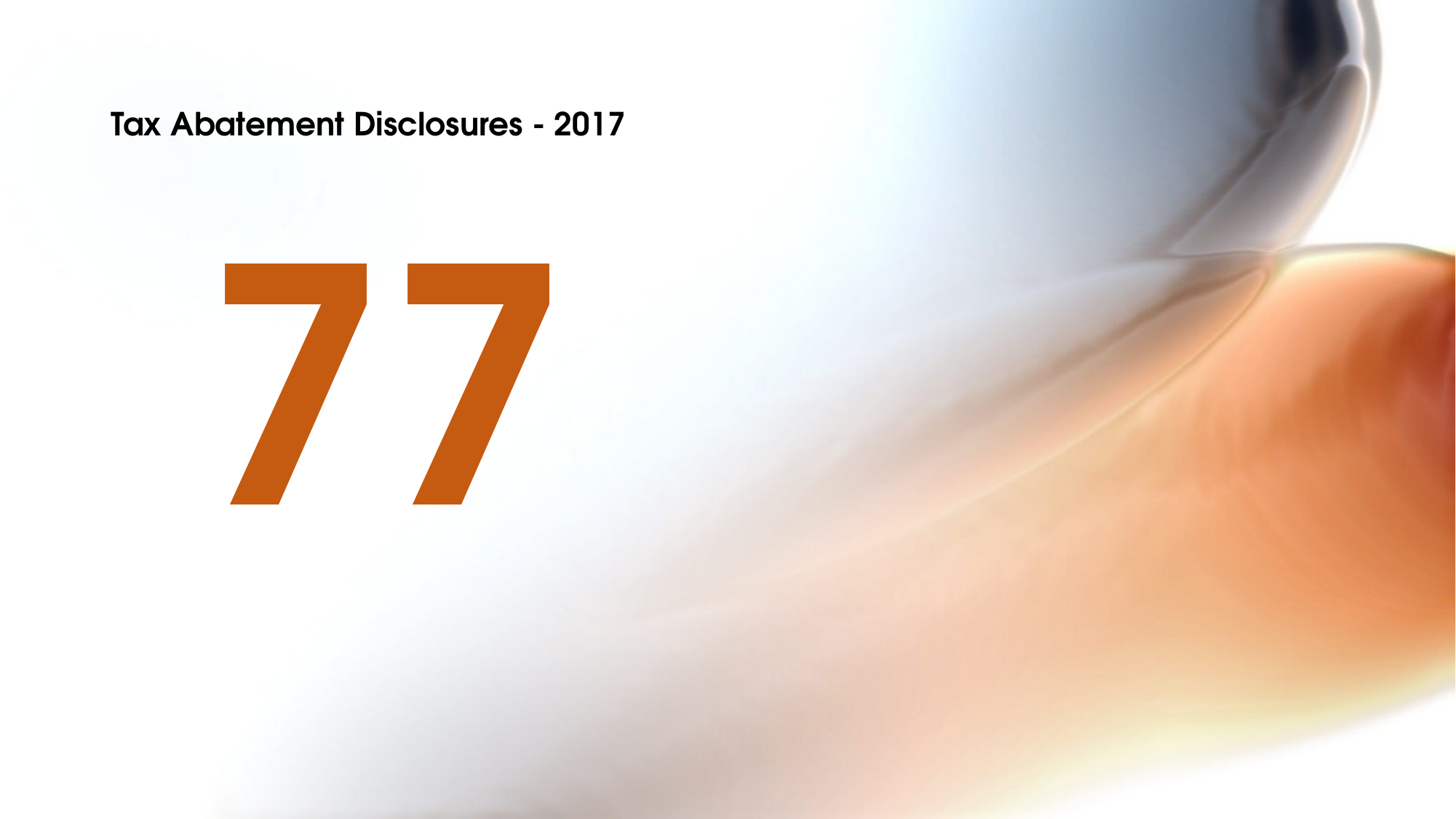

# Tax Abatement Disclosures - 2017
 77